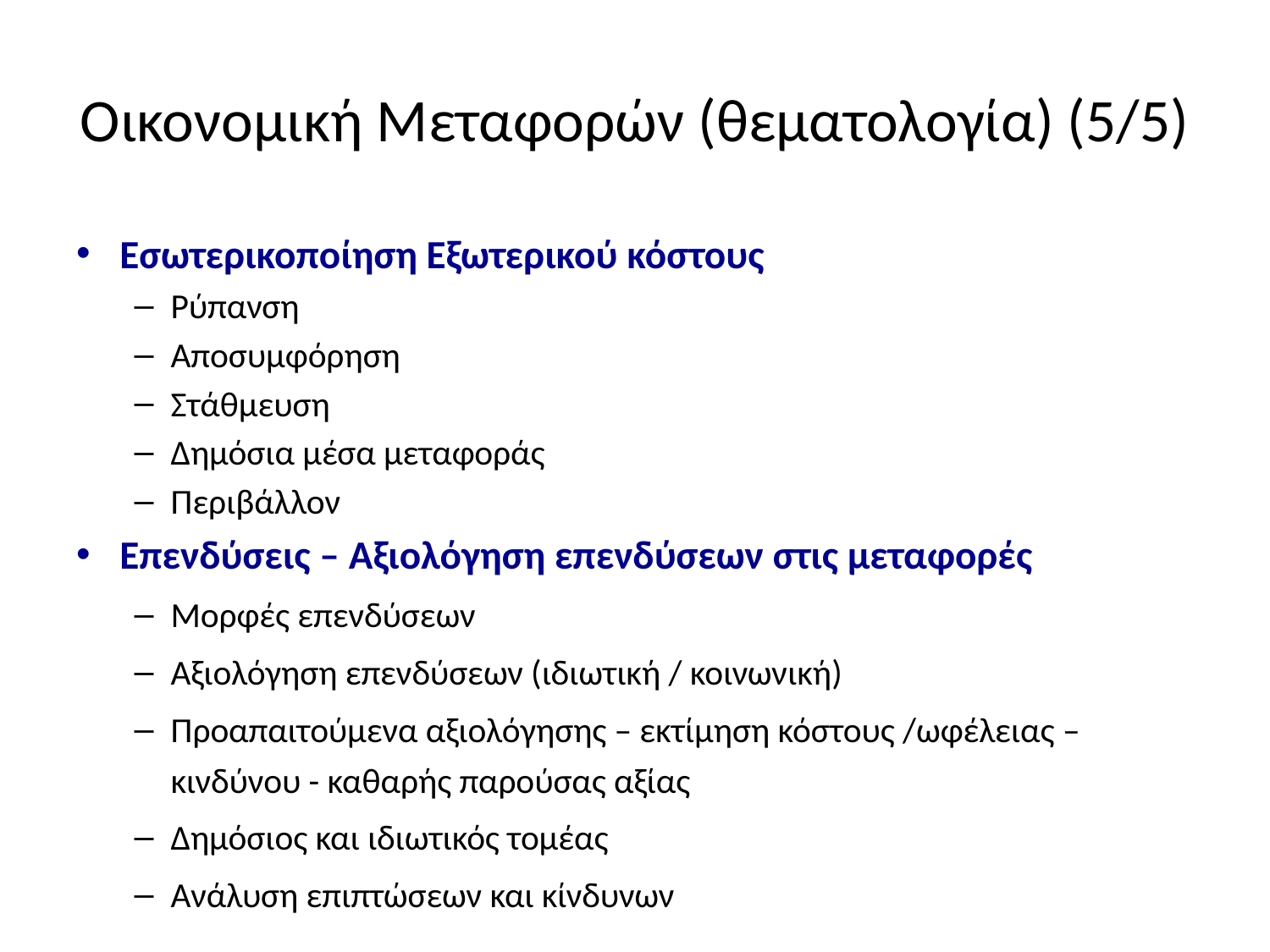

# Οικονομική Μεταφορών (θεματολογία) (5/5)
Εσωτερικοποίηση Εξωτερικού κόστους
Ρύπανση
Αποσυμφόρηση
Στάθμευση
Δημόσια μέσα μεταφοράς
Περιβάλλον
Επενδύσεις – Αξιολόγηση επενδύσεων στις μεταφορές
Μορφές επενδύσεων
Αξιολόγηση επενδύσεων (ιδιωτική / κοινωνική)
Προαπαιτούμενα αξιολόγησης – εκτίμηση κόστους /ωφέλειας – κινδύνου - καθαρής παρούσας αξίας
Δημόσιος και ιδιωτικός τομέας
Ανάλυση επιπτώσεων και κίνδυνων